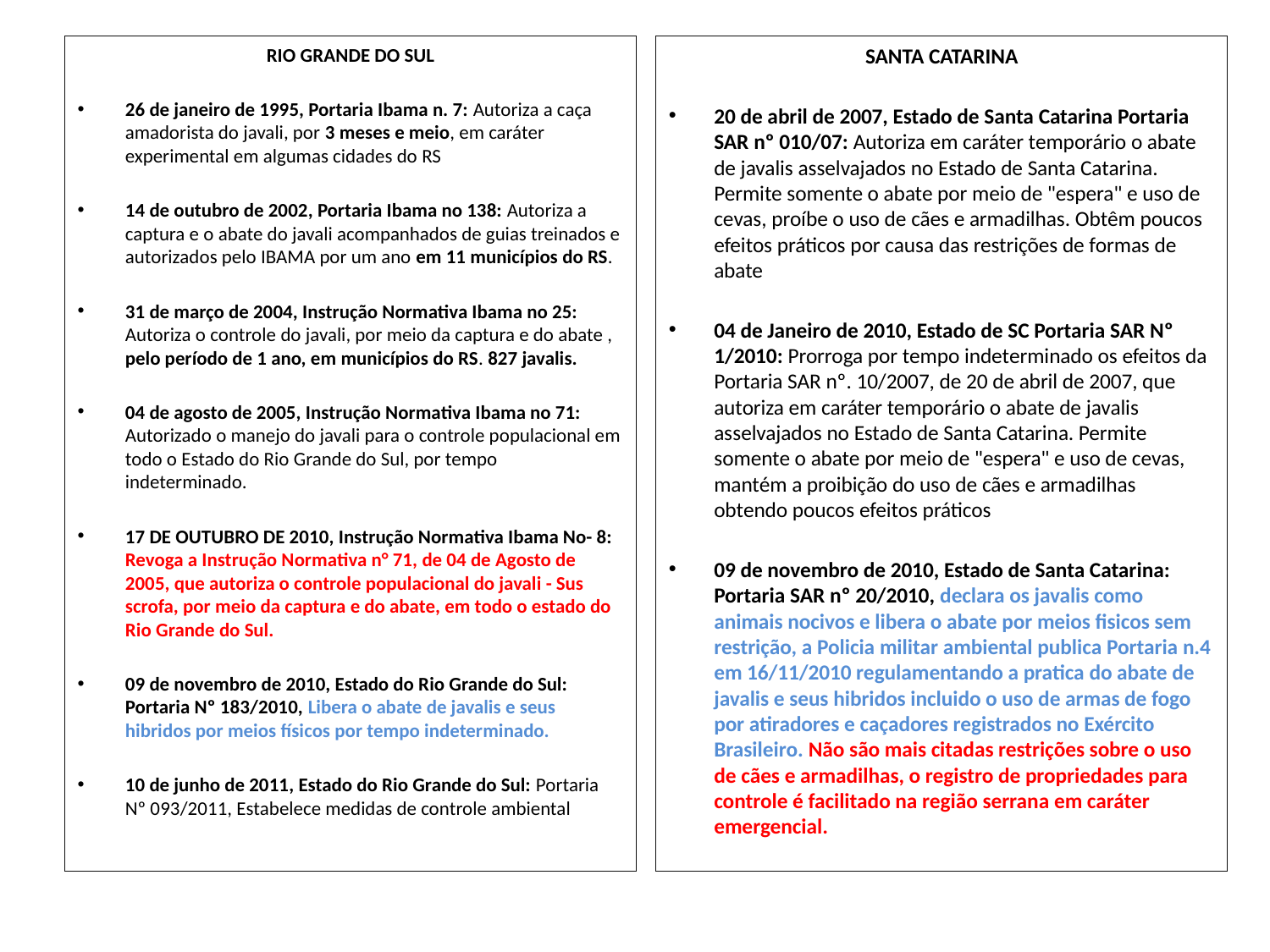

SANTA CATARINA

20 de abril de 2007, Estado de Santa Catarina Portaria SAR nº 010/07: Autoriza em caráter temporário o abate de javalis asselvajados no Estado de Santa Catarina. Permite somente o abate por meio de "espera" e uso de cevas, proíbe o uso de cães e armadilhas. Obtêm poucos efeitos práticos por causa das restrições de formas de abate

04 de Janeiro de 2010, Estado de SC Portaria SAR Nº 1/2010: Prorroga por tempo indeterminado os efeitos da Portaria SAR nº. 10/2007, de 20 de abril de 2007, que autoriza em caráter temporário o abate de javalis asselvajados no Estado de Santa Catarina. Permite somente o abate por meio de "espera" e uso de cevas, mantém a proibição do uso de cães e armadilhas obtendo poucos efeitos práticos

09 de novembro de 2010, Estado de Santa Catarina: Portaria SAR nº 20/2010, declara os javalis como animais nocivos e libera o abate por meios fisicos sem restrição, a Policia militar ambiental publica Portaria n.4 em 16/11/2010 regulamentando a pratica do abate de javalis e seus hibridos incluido o uso de armas de fogo por atiradores e caçadores registrados no Exército Brasileiro. Não são mais citadas restrições sobre o uso de cães e armadilhas, o registro de propriedades para controle é facilitado na região serrana em caráter emergencial.

RIO GRANDE DO SUL

26 de janeiro de 1995, Portaria Ibama n. 7: Autoriza a caça amadorista do javali, por 3 meses e meio, em caráter experimental em algumas cidades do RS

14 de outubro de 2002, Portaria Ibama no 138: Autoriza a captura e o abate do javali acompanhados de guias treinados e autorizados pelo IBAMA por um ano em 11 municípios do RS.

31 de março de 2004, Instrução Normativa Ibama no 25: Autoriza o controle do javali, por meio da captura e do abate , pelo período de 1 ano, em municípios do RS. 827 javalis.

04 de agosto de 2005, Instrução Normativa Ibama no 71: Autorizado o manejo do javali para o controle populacional em todo o Estado do Rio Grande do Sul, por tempo indeterminado.

17 DE OUTUBRO DE 2010, Instrução Normativa Ibama No- 8: Revoga a Instrução Normativa n° 71, de 04 de Agosto de 2005, que autoriza o controle populacional do javali - Sus scrofa, por meio da captura e do abate, em todo o estado do Rio Grande do Sul.

09 de novembro de 2010, Estado do Rio Grande do Sul: Portaria Nº 183/2010, Libera o abate de javalis e seus  hibridos por meios físicos por tempo indeterminado.

10 de junho de 2011, Estado do Rio Grande do Sul: Portaria Nº 093/2011, Estabelece medidas de controle ambiental